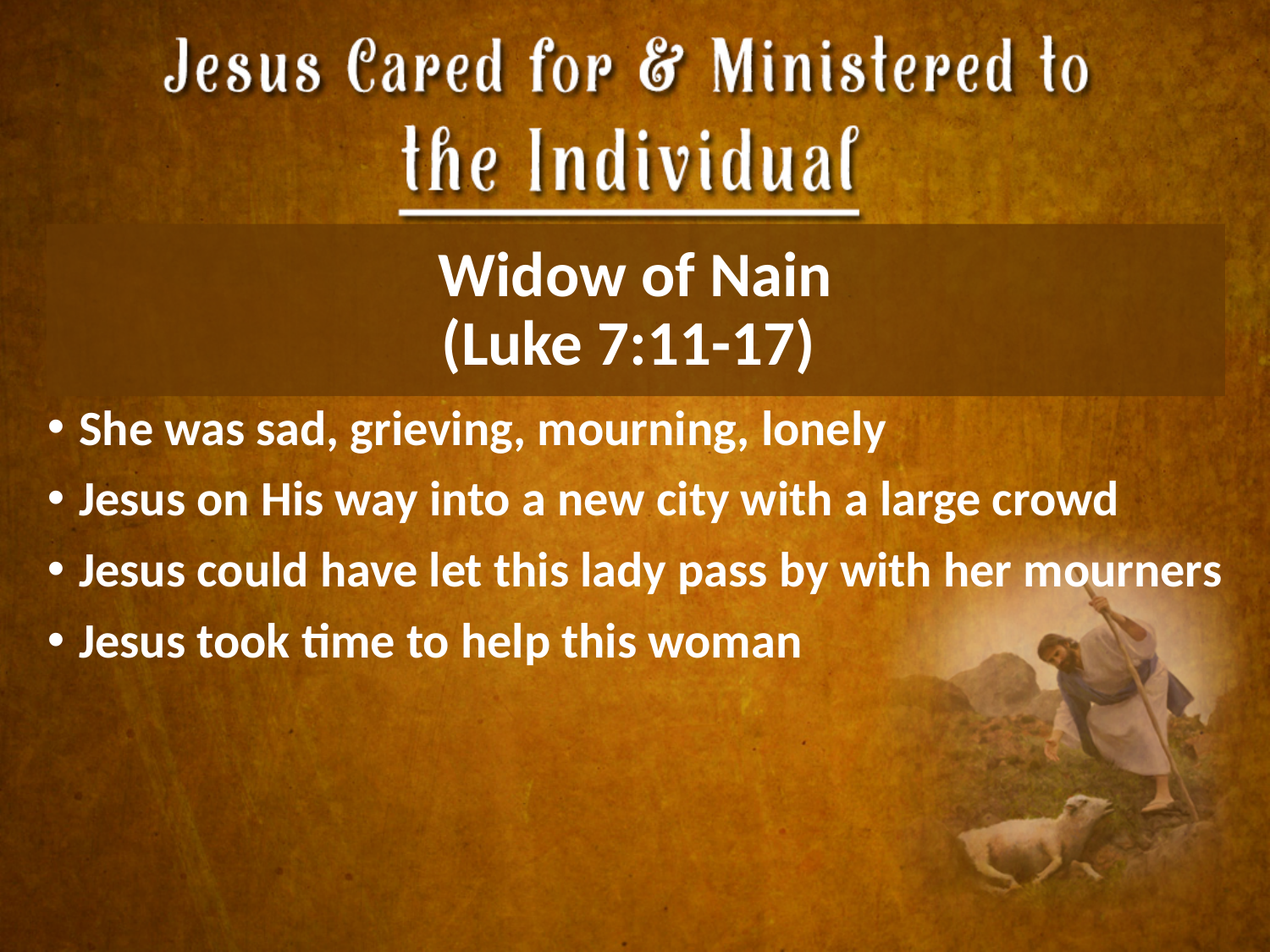

# Widow of Nain (Luke 7:11-17)
She was sad, grieving, mourning, lonely
Jesus on His way into a new city with a large crowd
Jesus could have let this lady pass by with her mourners
Jesus took time to help this woman